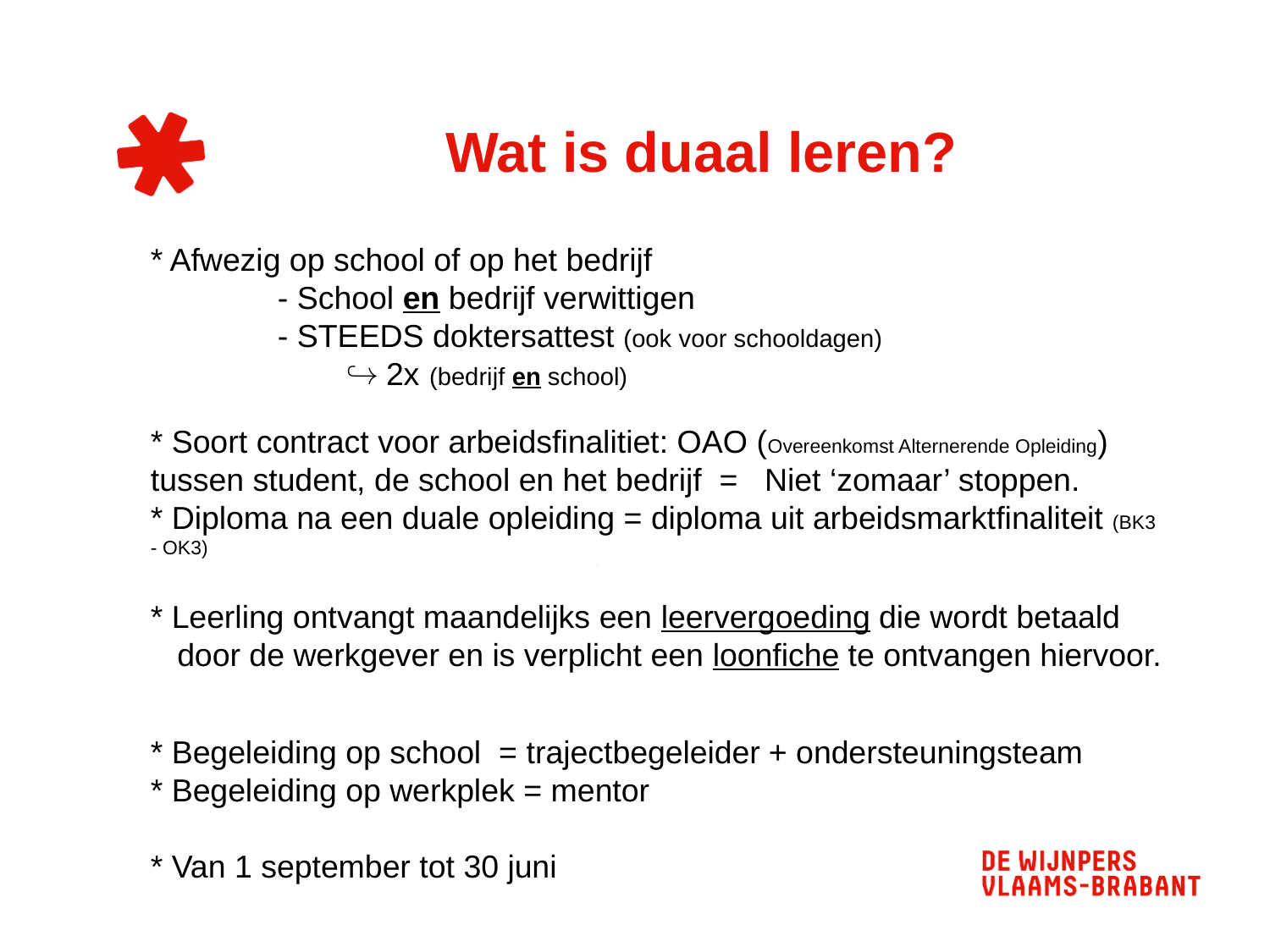

# Wat is duaal leren?
* Afwezig op school of op het bedrijf
    	- School en bedrijf verwittigen
   	- STEEDS doktersattest (ook voor schooldagen)
                      ↪ 2x (bedrijf en school)

* Soort contract voor arbeidsfinalitiet: OAO (Overeenkomst Alternerende Opleiding) tussen student, de school en het bedrijf  =   Niet ‘zomaar’ stoppen.
* Diploma na een duale opleiding = diploma uit arbeidsmarktfinaliteit (BK3 - OK3)
* Leerling ontvangt maandelijks een leervergoeding die wordt betaald
   door de werkgever en is verplicht een loonfiche te ontvangen hiervoor.

* Begeleiding op school  = trajectbegeleider + ondersteuningsteam
* Begeleiding op werkplek = mentor

* Van 1 september tot 30 juni